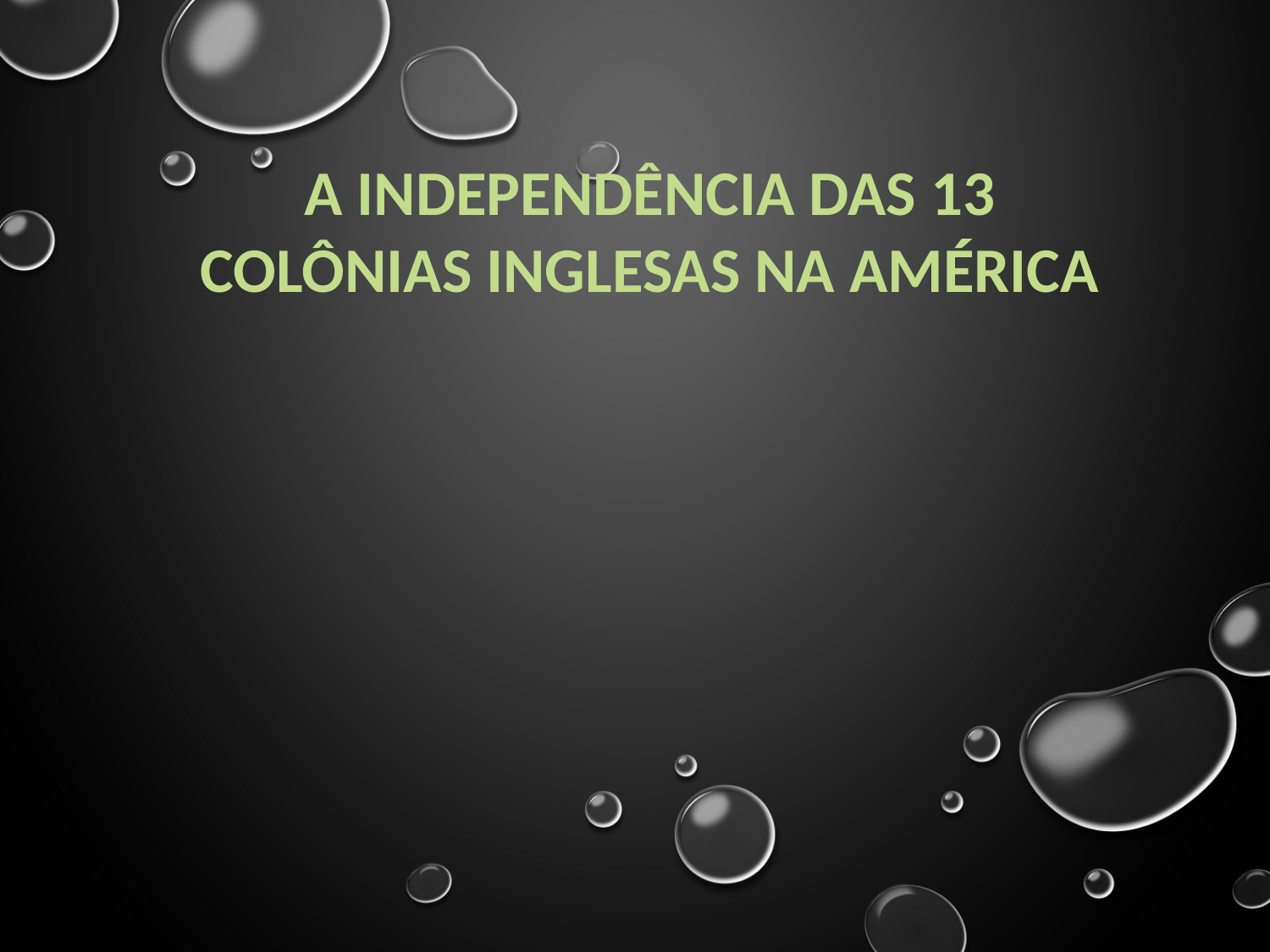

A INDEPENDÊNCIA DAS 13 COLÔNIAS INGLESAS NA AMÉRICA